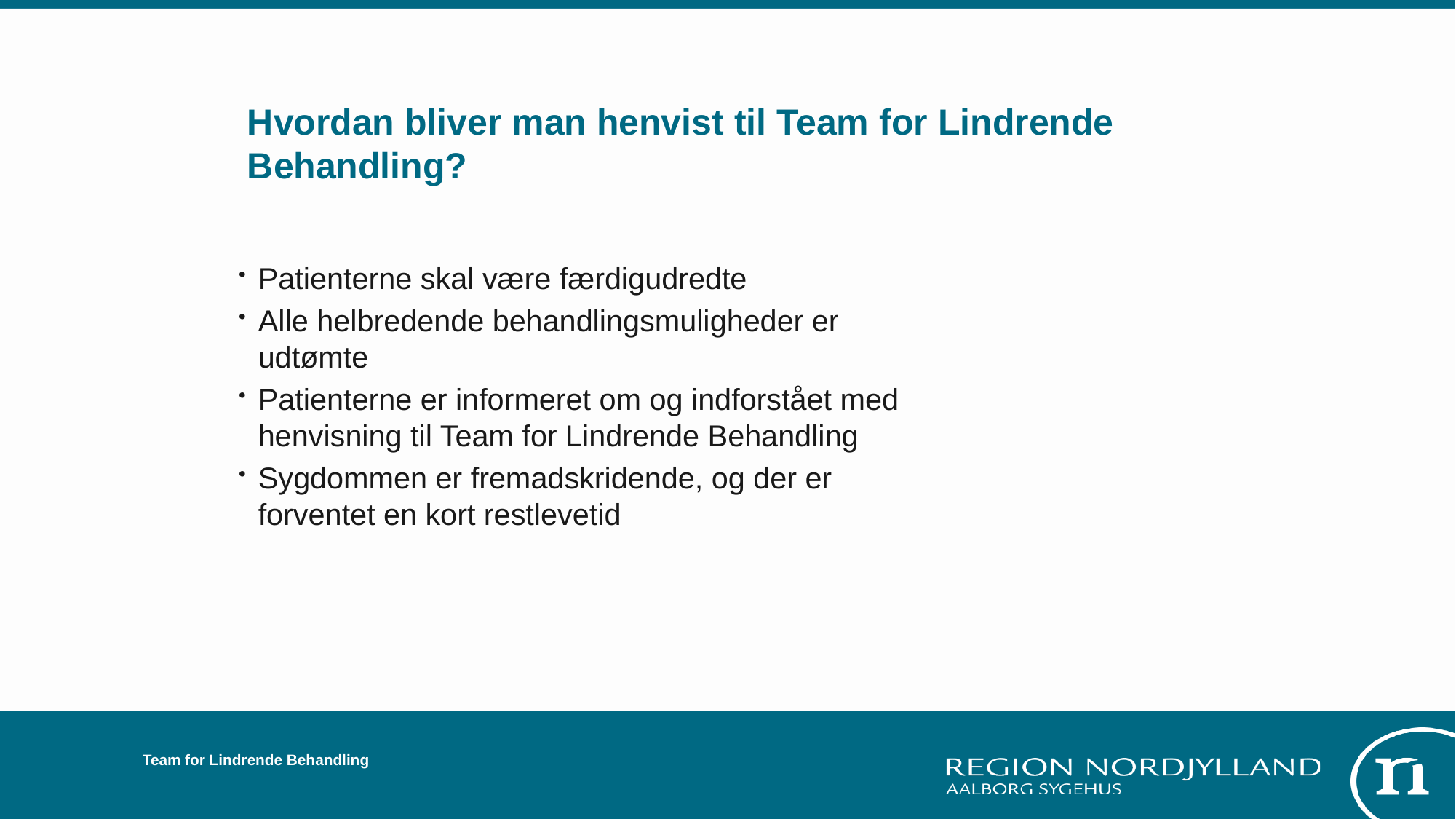

# Hvordan bliver man henvist til Team for Lindrende Behandling?
Patienterne skal være færdigudredte
Alle helbredende behandlingsmuligheder er udtømte
Patienterne er informeret om og indforstået med henvisning til Team for Lindrende Behandling
Sygdommen er fremadskridende, og der er forventet en kort restlevetid

Team for Lindrende Behandling